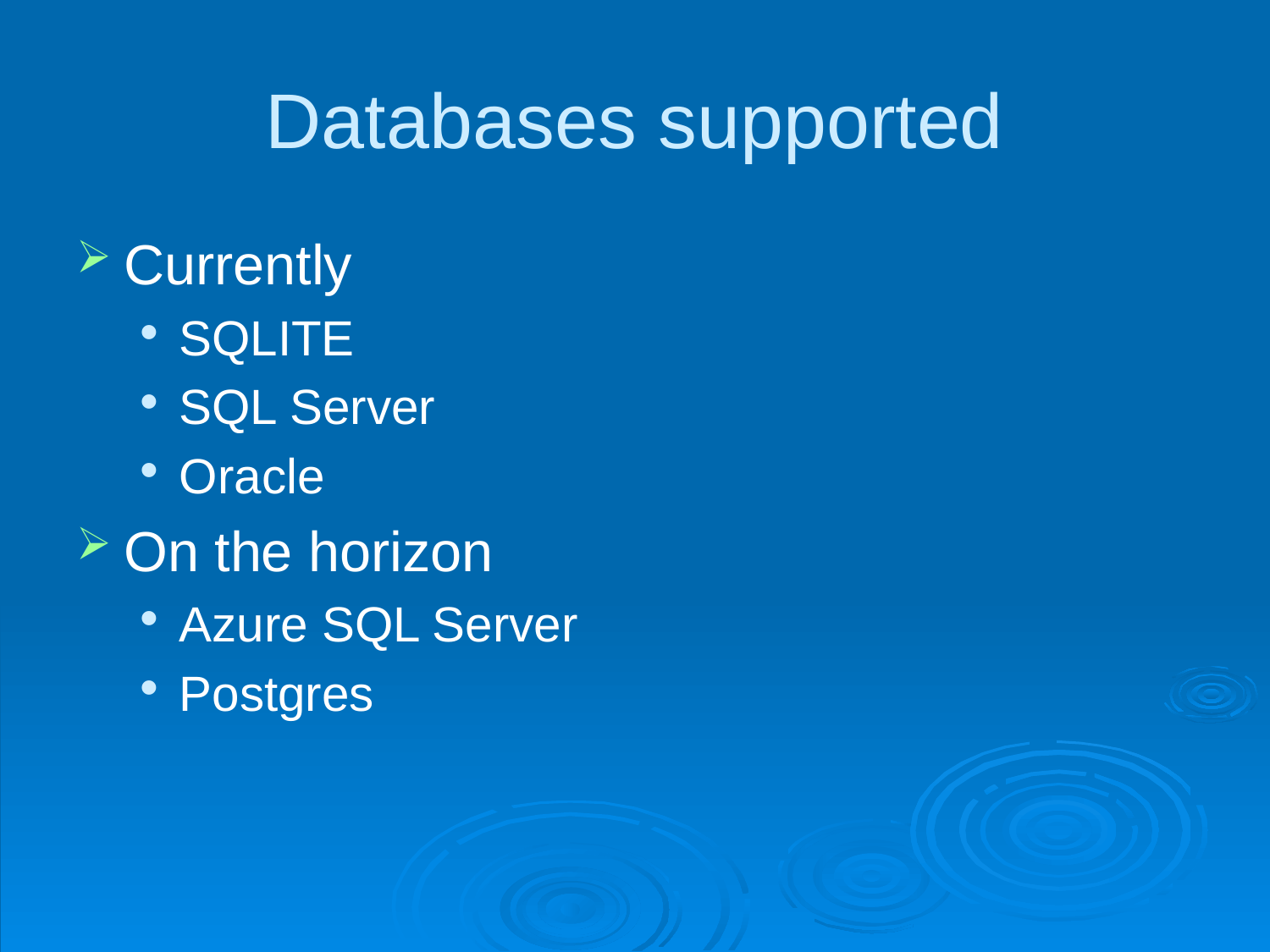

# Databases supported
Currently
SQLITE
SQL Server
Oracle
On the horizon
Azure SQL Server
Postgres